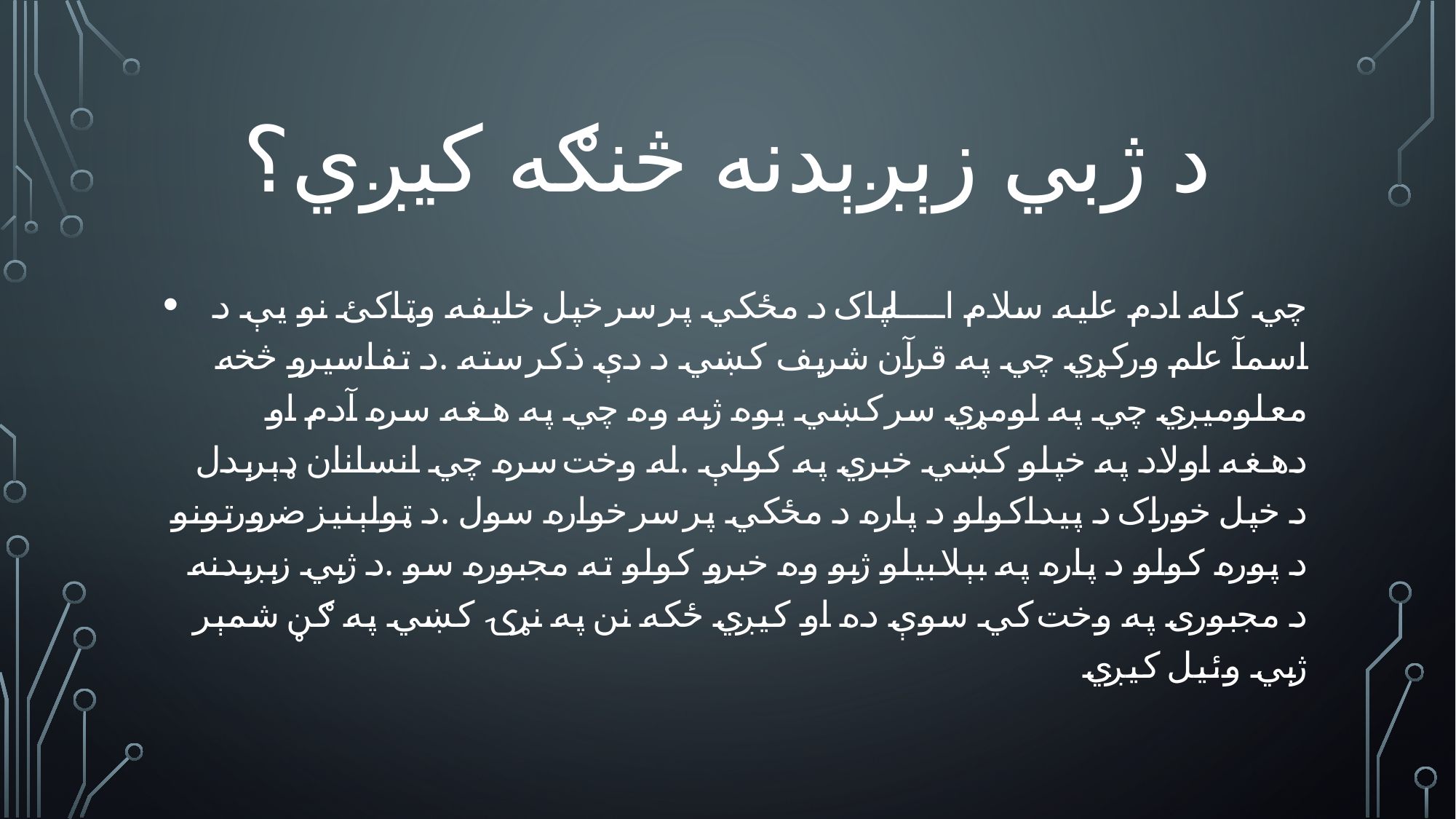

# د ژبي زېږېدنه څنګه کيږي؟
چي کله ادم عليه سلام الله پاک د مځکي پر سر خپل خليفه وټاکئ نو يې د اسمآ علم ورکړي چي په قرآن شريف کښي د دې ذکر سته .د تفاسيرو څخه معلوميږي چي په لومړي سر کښي يوه ژبه وه چي په هغه سره آدم او دهغه اولاد په خپلو کښي خبري په کولې .له وخت سره چي انسانان ډېرېدل د خپل خوراک د پيداکولو د پاره د مځکي پر سر خواره سول .د ټولېنيز ضرورتونو د پوره کولو د پاره په بېلابيلو ژبو وه خبرو کولو ته مجبوره سو .د ژبي زېږېدنه د مجبوری په وخت کي سوې ده او کيږي ځکه نن په نړۍ کښي په ګڼ شمېر ژبي وئيل کيږي